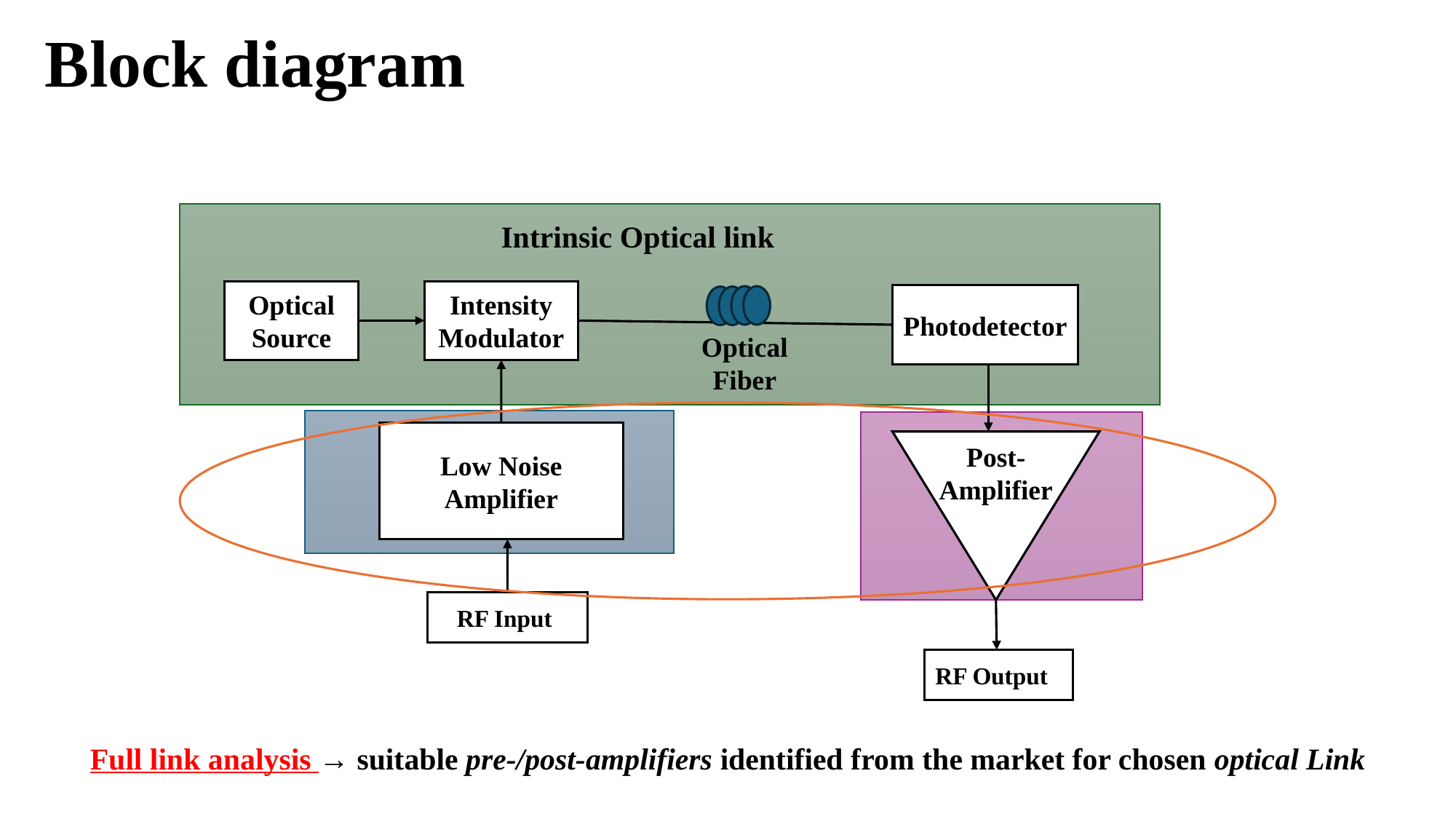

# Block diagram

Intrinsic Optical link
Optical Source
Intensity Modulator
Photodetector

Optical Fiber

Low Noise Amplifier

Post-Amplifier

RF Input

RF Output
Full link analysis → suitable pre-/post-amplifiers identified from the market for chosen optical Link